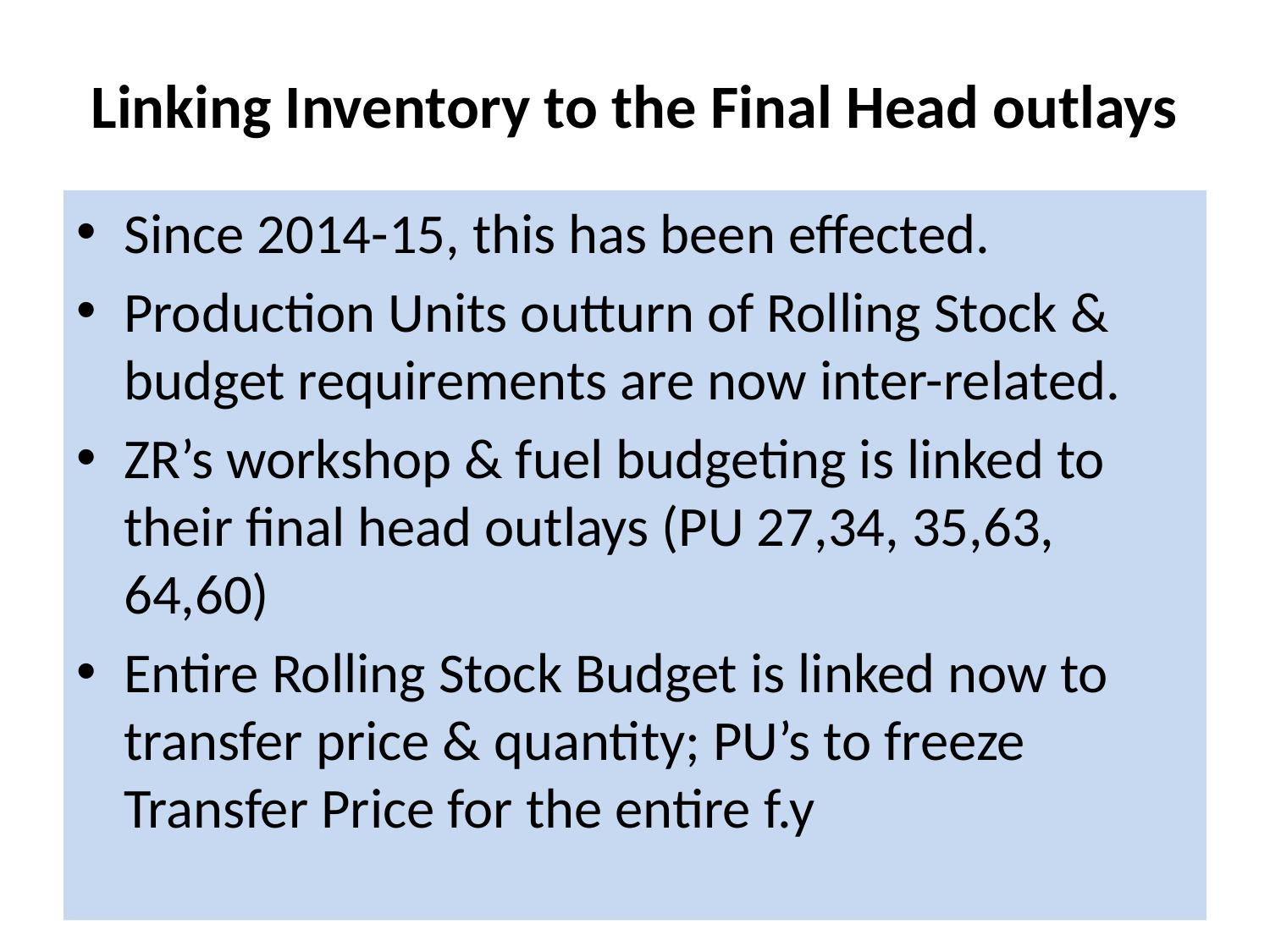

# Linking Inventory to the Final Head outlays
Since 2014-15, this has been effected.
Production Units outturn of Rolling Stock & budget requirements are now inter-related.
ZR’s workshop & fuel budgeting is linked to their final head outlays (PU 27,34, 35,63, 64,60)
Entire Rolling Stock Budget is linked now to transfer price & quantity; PU’s to freeze Transfer Price for the entire f.y